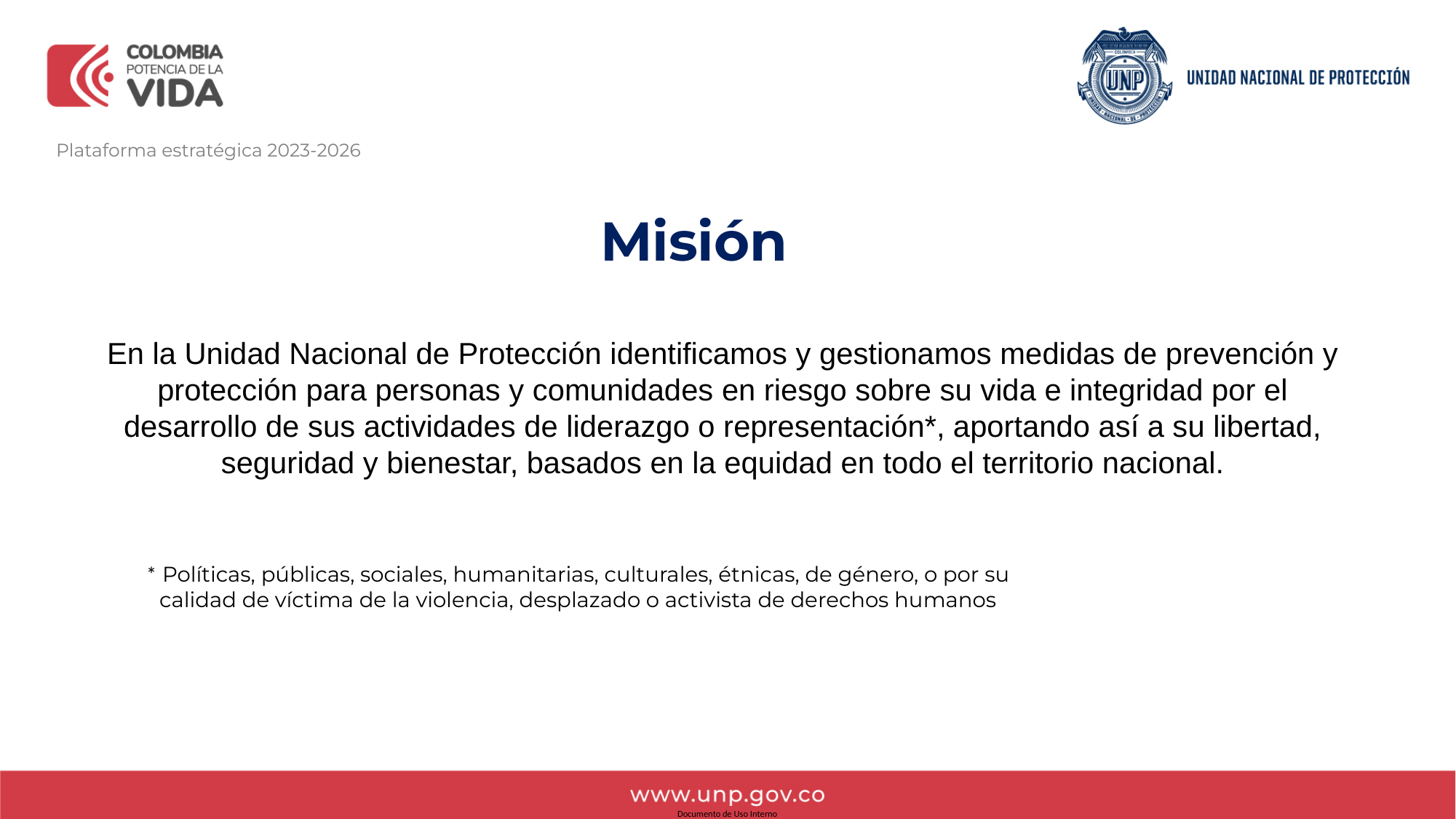

Plataforma estratégica 2023-2026
Misión
En la Unidad Nacional de Protección identificamos y gestionamos medidas de prevención y protección para personas y comunidades en riesgo sobre su vida e integridad por el desarrollo de sus actividades de liderazgo o representación*, aportando así a su libertad, seguridad y bienestar, basados en la equidad en todo el territorio nacional.
* Políticas, públicas, sociales, humanitarias, culturales, étnicas, de género, o por su calidad de víctima de la violencia, desplazado o activista de derechos humanos